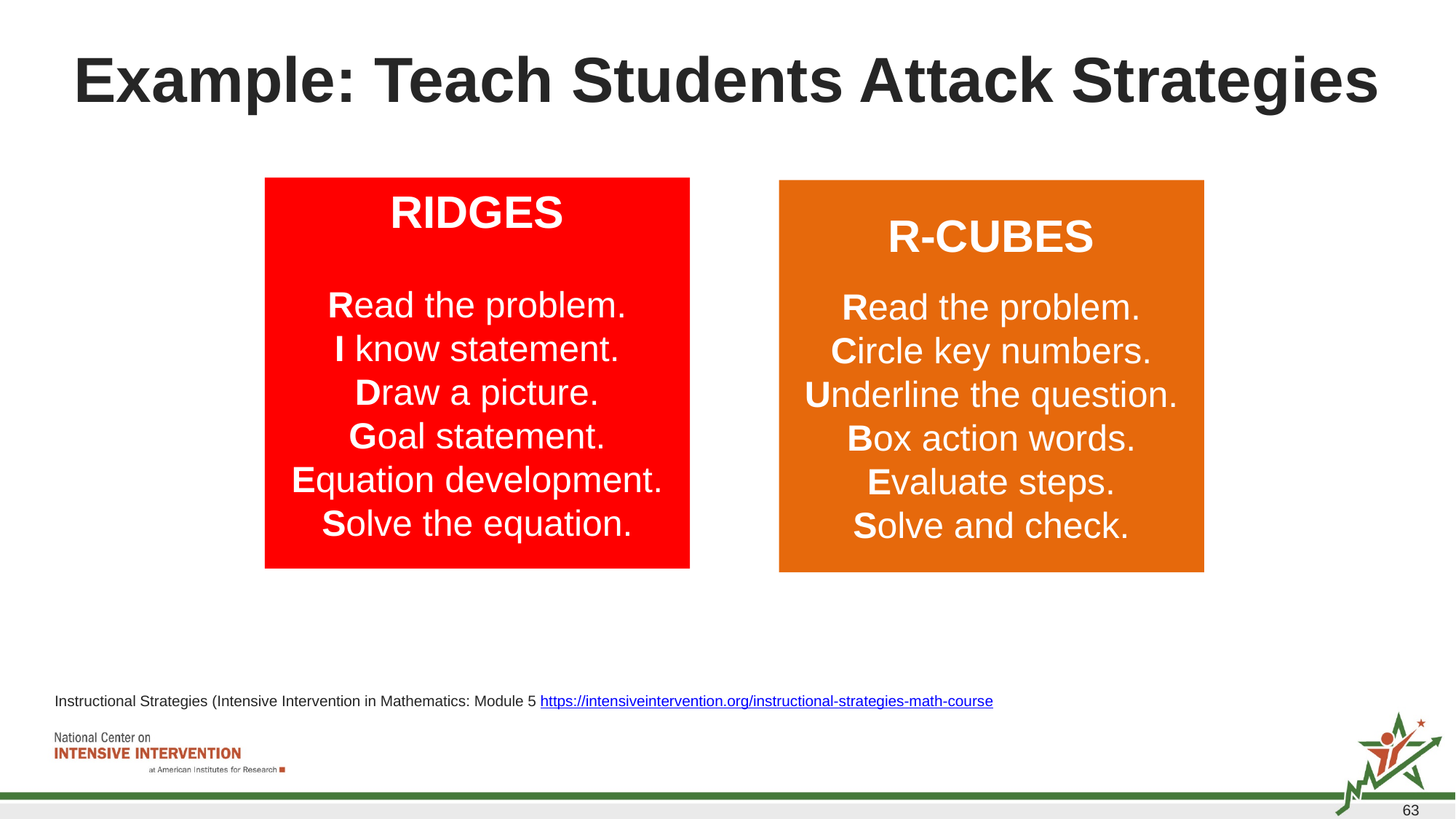

# Example: Teach Students Attack Strategies
RIDGES

Read the problem.
I know statement.
Draw a picture.
Goal statement.
Equation development.
Solve the equation.

R-CUBES

Read the problem.
Circle key numbers.
Underline the question.
Box action words.
Evaluate steps.
Solve and check.
Instructional Strategies (Intensive Intervention in Mathematics: Module 5 https://intensiveintervention.org/instructional-strategies-math-course
63